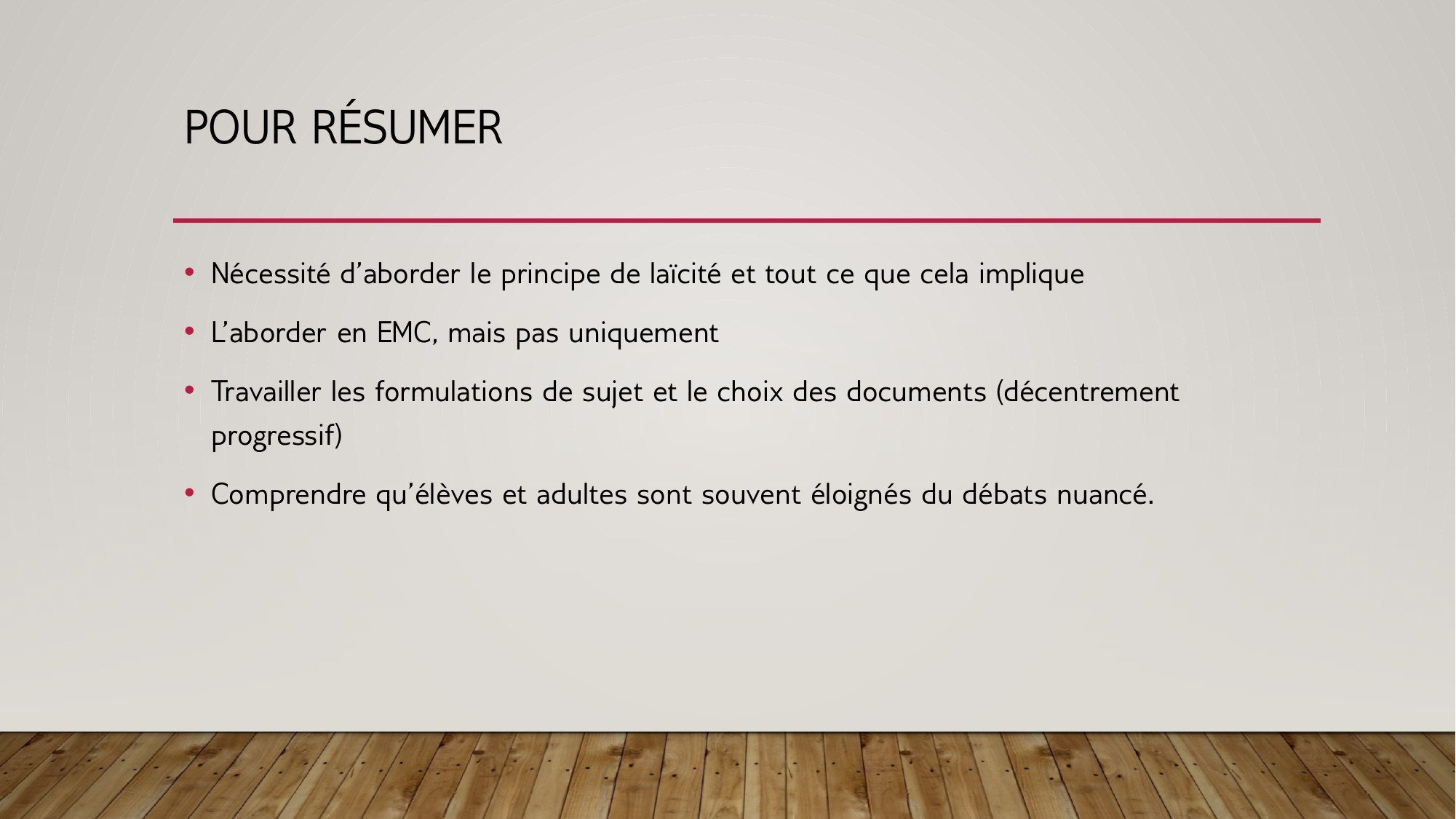

# Pour résumer
Nécessité d’aborder le principe de laïcité et tout ce que cela implique
L’aborder en EMC, mais pas uniquement
Travailler les formulations de sujet et le choix des documents (décentrement progressif)
Comprendre qu’élèves et adultes sont souvent éloignés du débats nuancé.